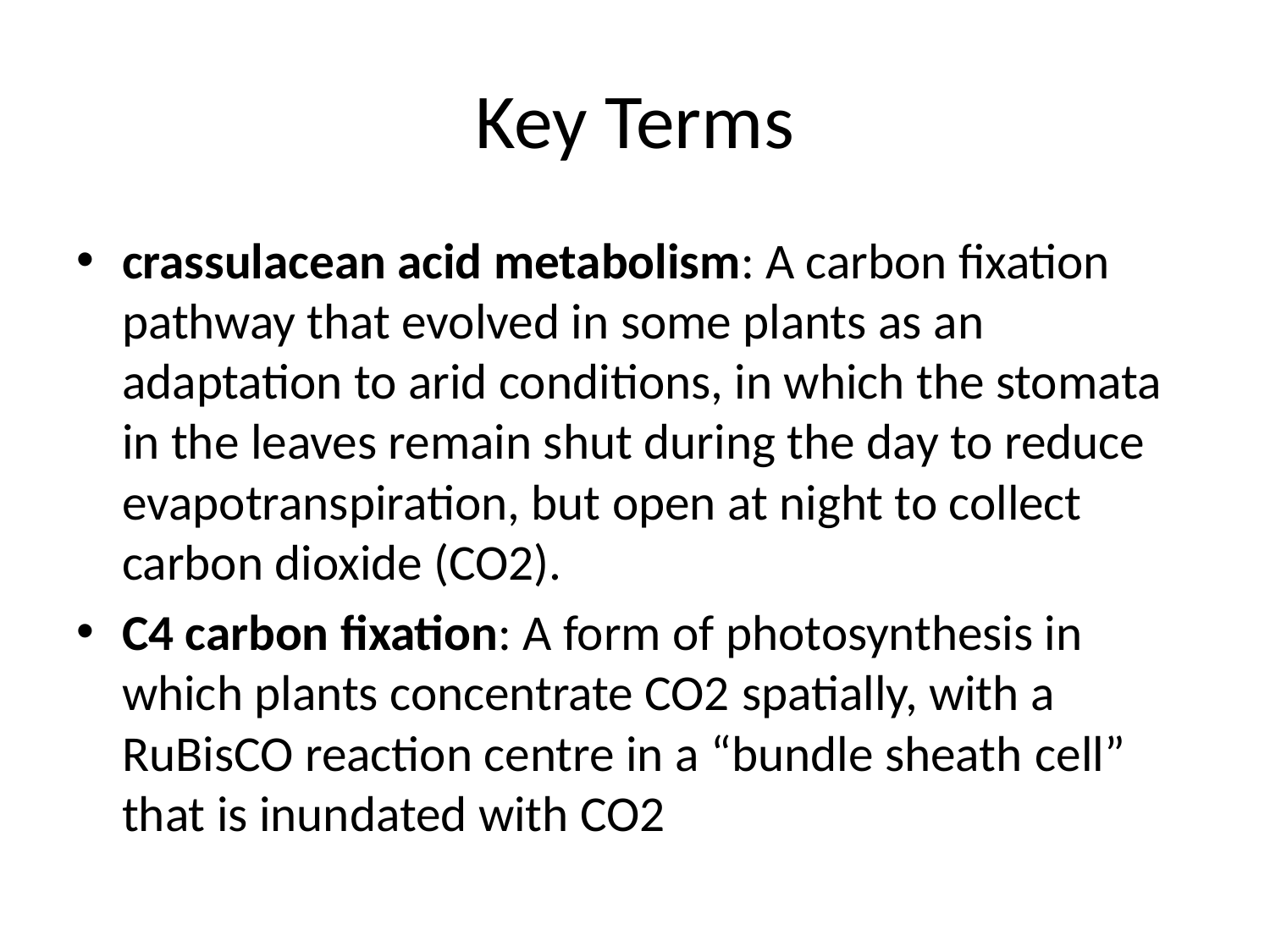

# Key Terms
crassulacean acid metabolism: A carbon fixation pathway that evolved in some plants as an adaptation to arid conditions, in which the stomata in the leaves remain shut during the day to reduce evapotranspiration, but open at night to collect carbon dioxide (CO2).
C4 carbon fixation: A form of photosynthesis in which plants concentrate CO2 spatially, with a RuBisCO reaction centre in a “bundle sheath cell” that is inundated with CO2